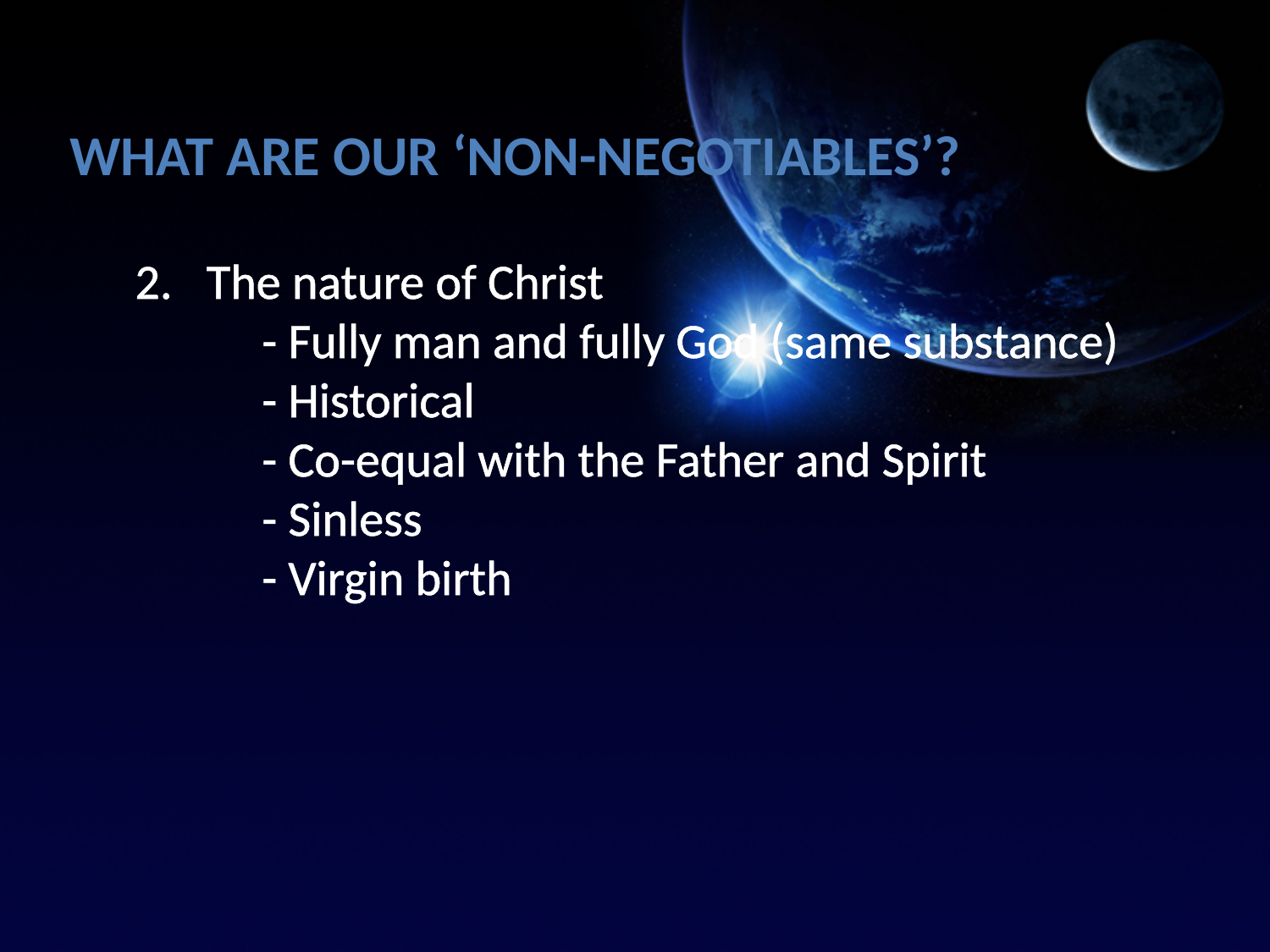

WhAt Are Our ‘Non-Negotiables’?
The nature of Christ
	- Fully man and fully God (same substance)
	- Historical
	- Co-equal with the Father and Spirit
	- Sinless
	- Virgin birth